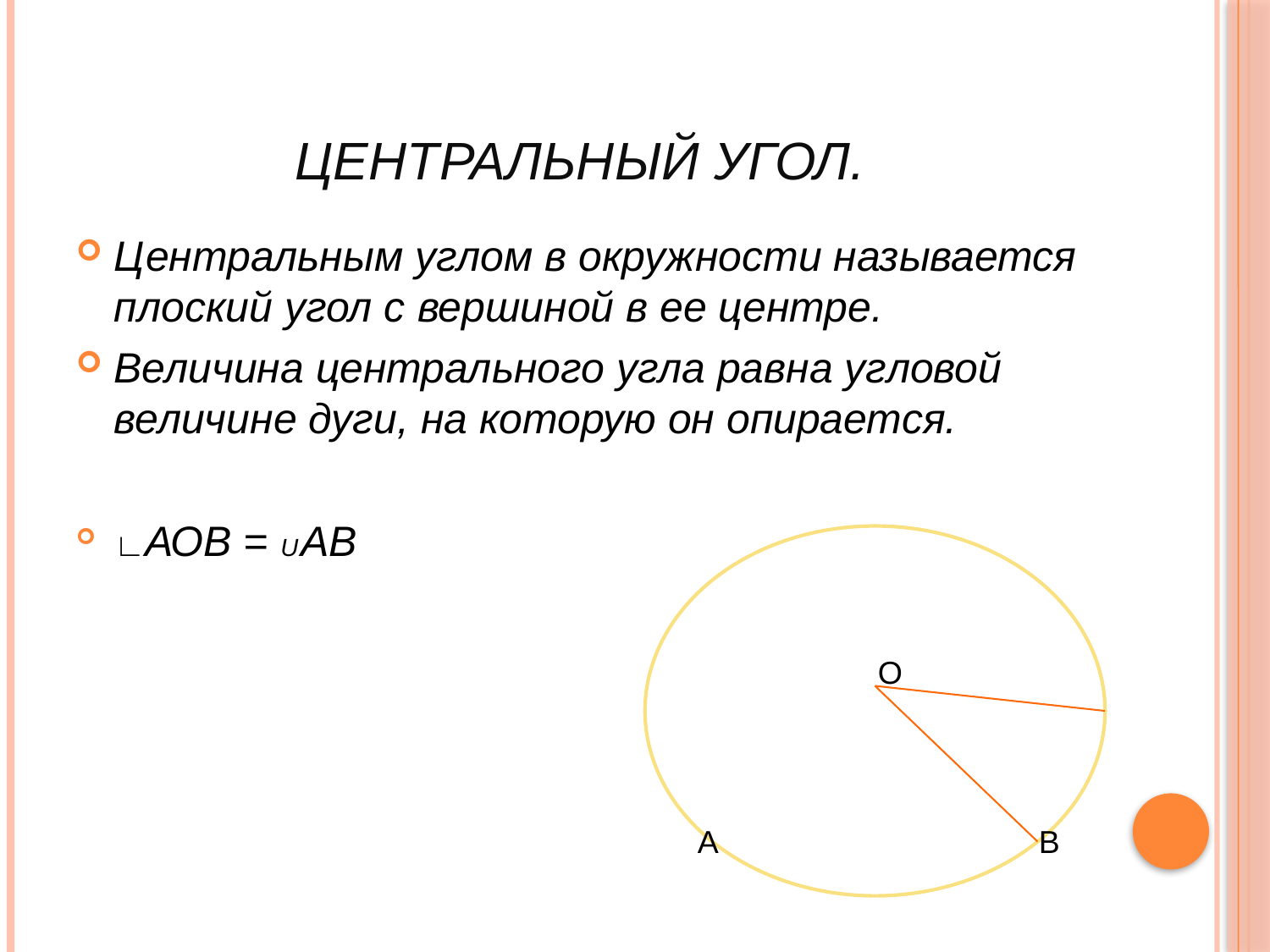

# Центральный угол.
Центральным углом в окружности называется плоский угол с вершиной в ее центре.
Величина центрального угла равна угловой величине дуги, на которую он опирается.

∟АОВ = UАВ

о
О
А
В